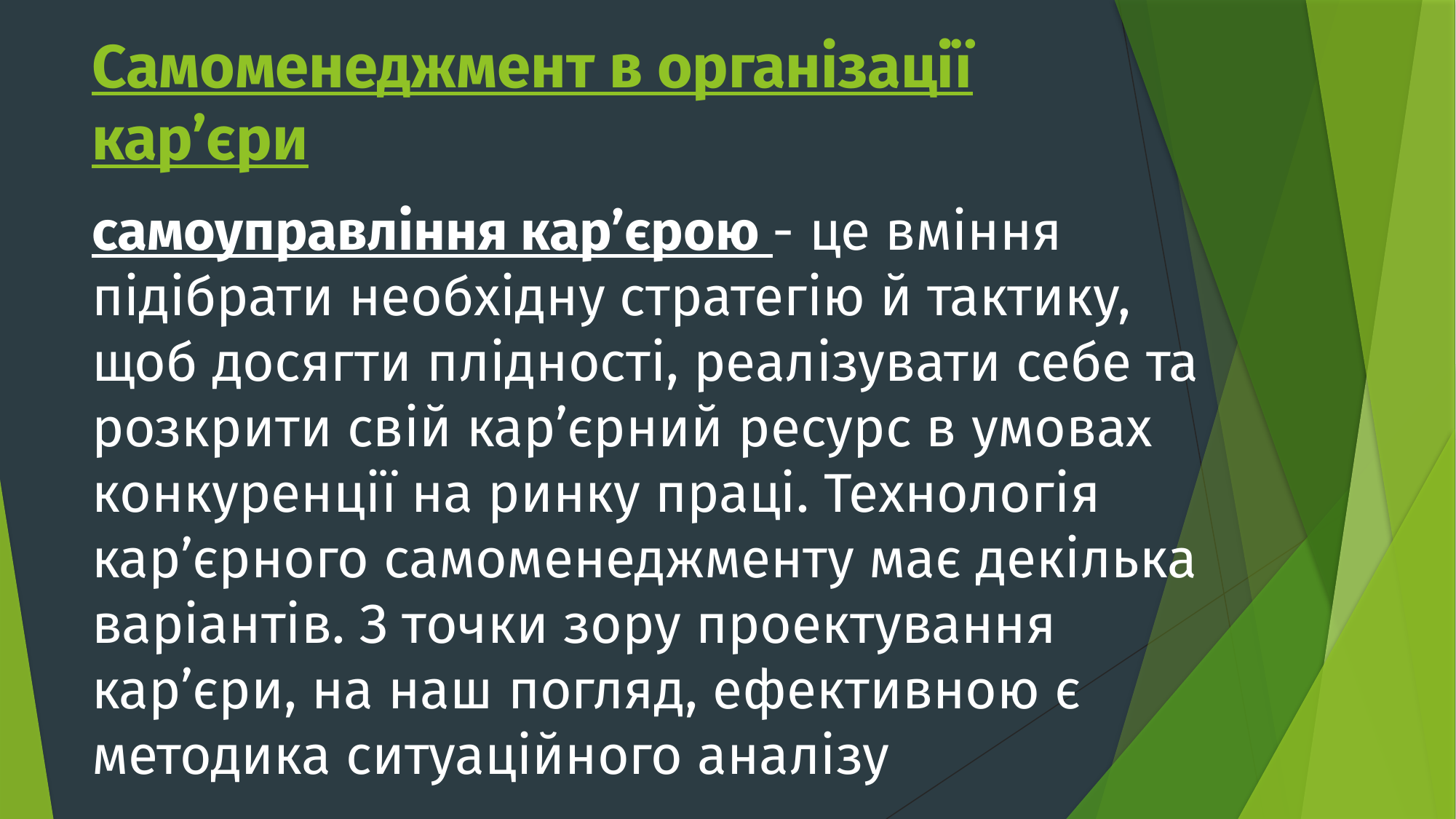

# Самоменеджмент в організації кар’єри
самоуправління кар’єрою - це вміння підібрати необхідну стратегію й тактику, щоб досягти плідності, реалізувати себе та розкрити свій кар’єрний ресурс в умовах конкуренції на ринку праці. Технологія кар’єрного самоменеджменту має декілька варіантів. З точки зору проектування кар’єри, на наш погляд, ефективною є методика ситуаційного аналізу